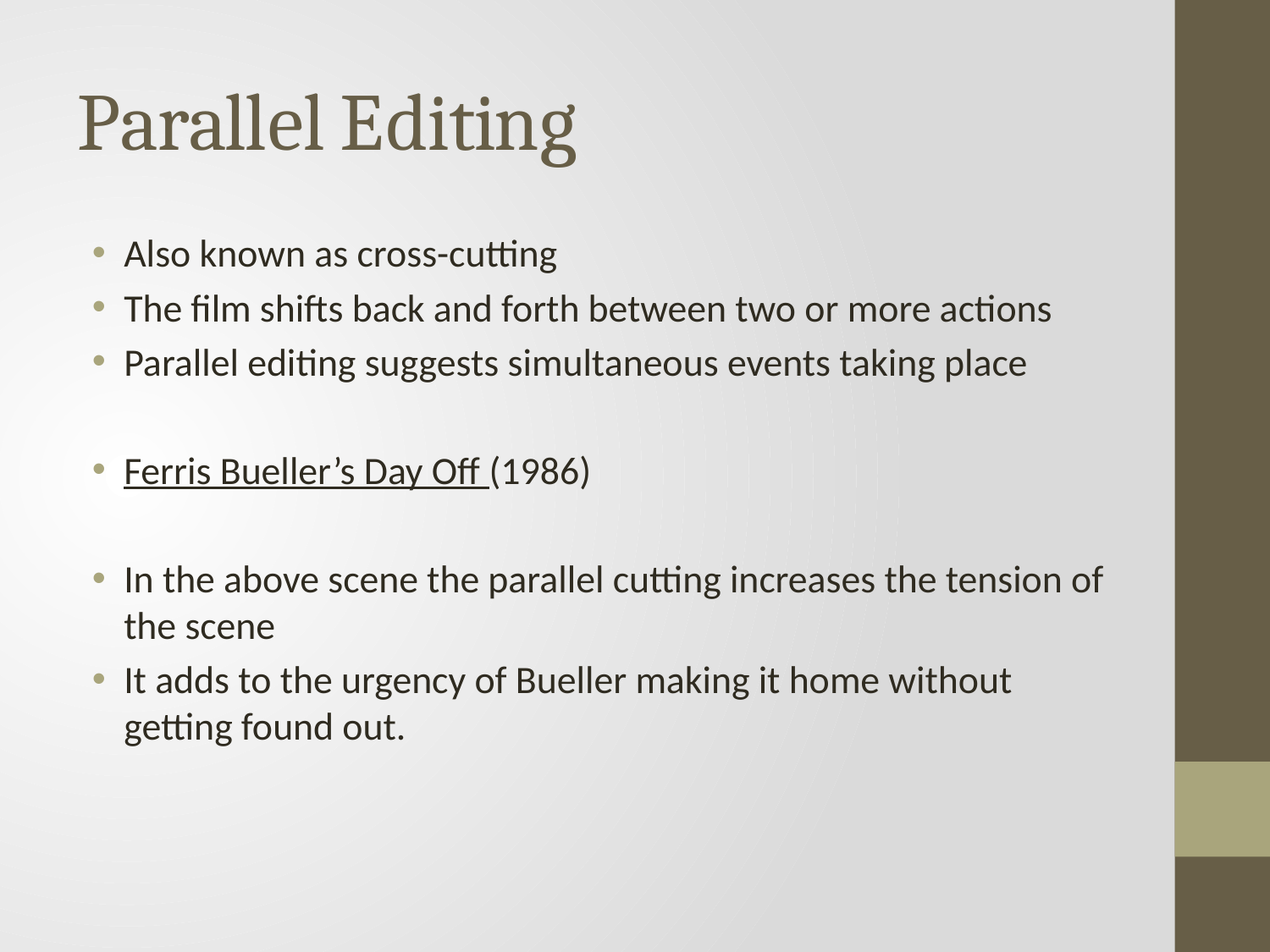

# Parallel Editing
Also known as cross-cutting
The film shifts back and forth between two or more actions
Parallel editing suggests simultaneous events taking place

Ferris Bueller’s Day Off (1986)

In the above scene the parallel cutting increases the tension of the scene
It adds to the urgency of Bueller making it home without getting found out.